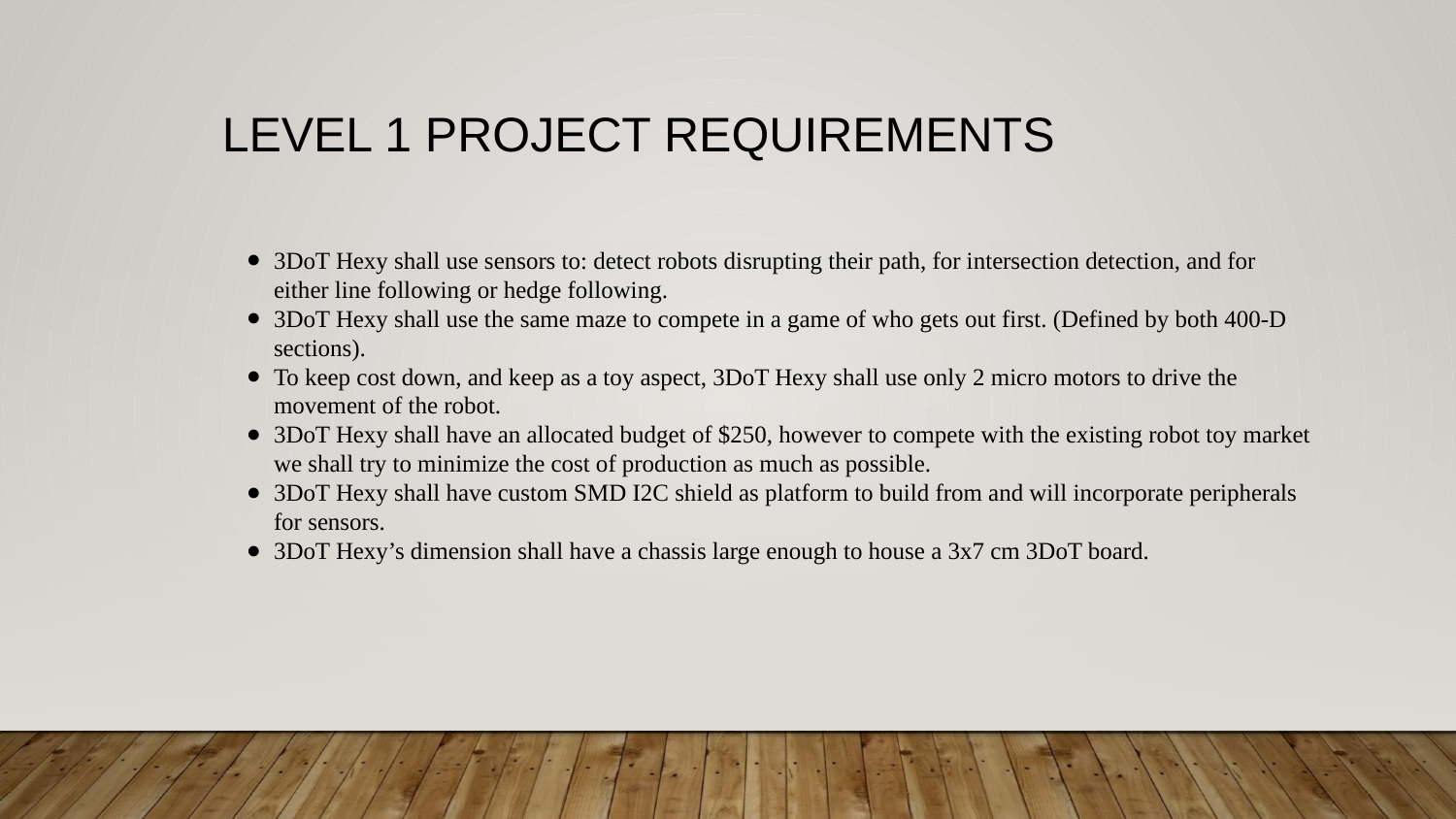

# LEVEL 1 PROJECT REQUIREMENTS
3DoT Hexy shall use sensors to: detect robots disrupting their path, for intersection detection, and for either line following or hedge following.
3DoT Hexy shall use the same maze to compete in a game of who gets out first. (Defined by both 400-D sections).
To keep cost down, and keep as a toy aspect, 3DoT Hexy shall use only 2 micro motors to drive the movement of the robot.
3DoT Hexy shall have an allocated budget of $250, however to compete with the existing robot toy market we shall try to minimize the cost of production as much as possible.
3DoT Hexy shall have custom SMD I2C shield as platform to build from and will incorporate peripherals for sensors.
3DoT Hexy’s dimension shall have a chassis large enough to house a 3x7 cm 3DoT board.